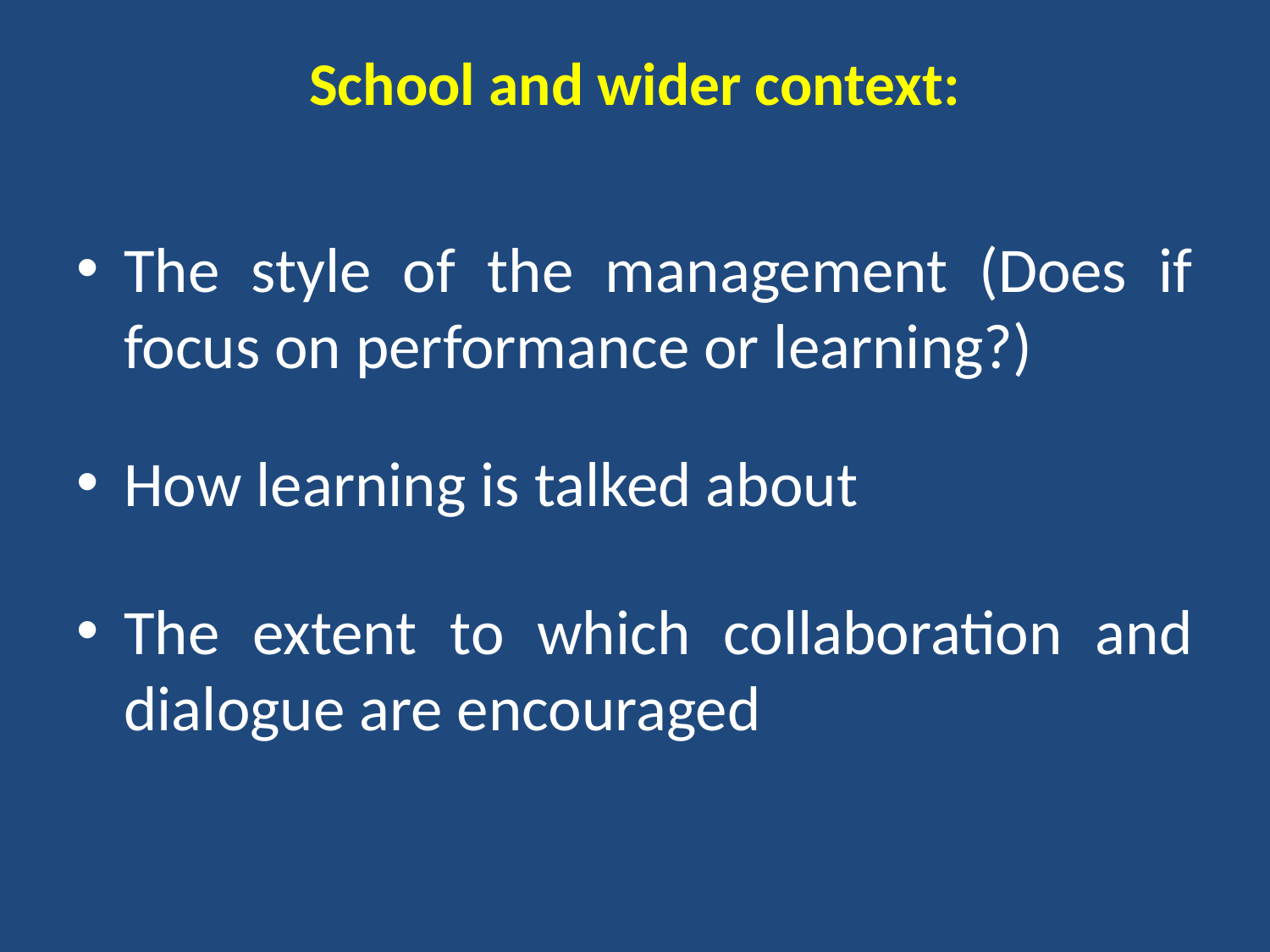

# School and wider context:
The style of the management (Does if focus on performance or learning?)

How learning is talked about

The extent to which collaboration and dialogue are encouraged